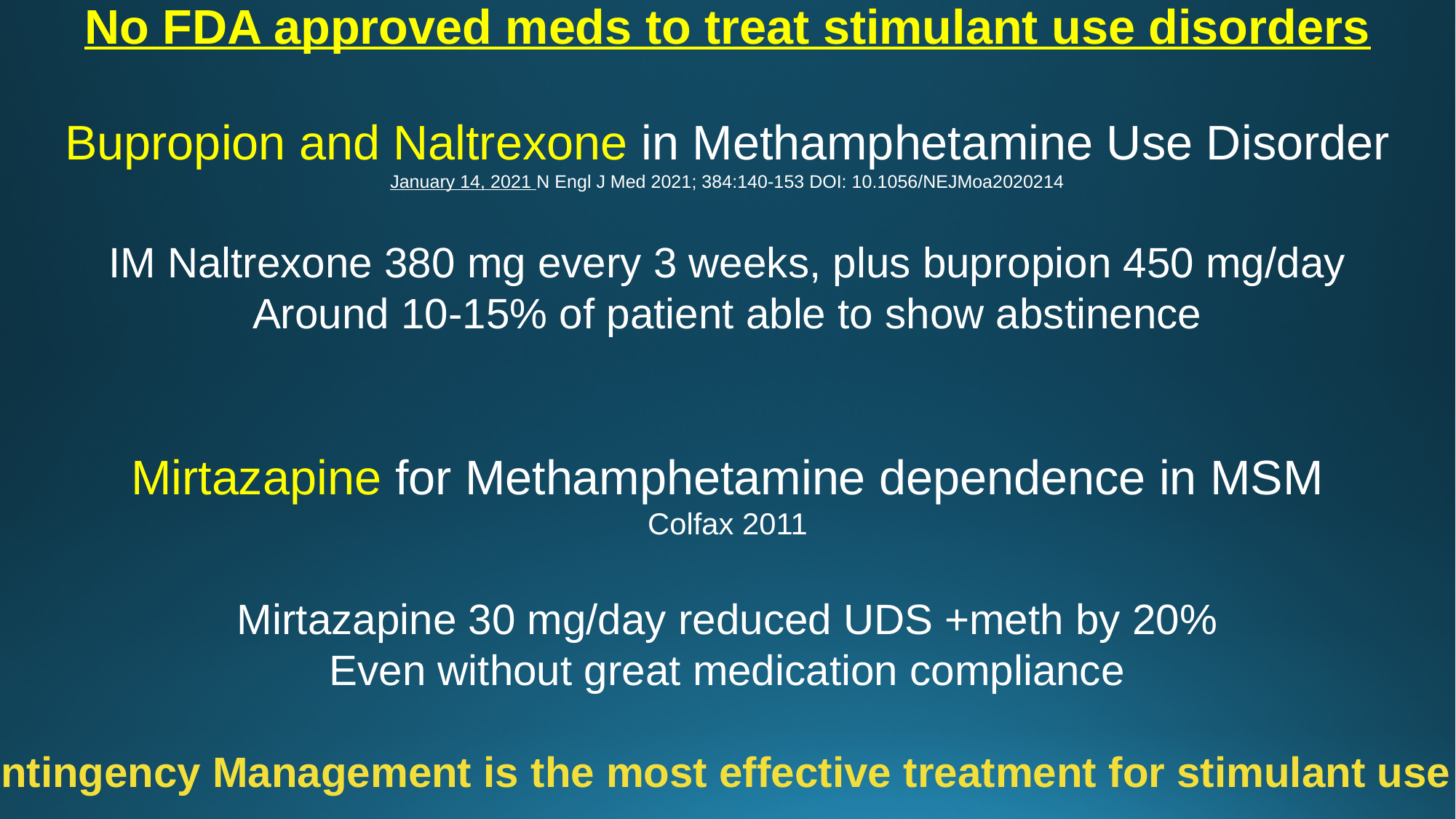

No FDA approved meds to treat stimulant use disorders

Bupropion and Naltrexone in Methamphetamine Use Disorder
January 14, 2021 N Engl J Med 2021; 384:140-153 DOI: 10.1056/NEJMoa2020214

IM Naltrexone 380 mg every 3 weeks, plus bupropion 450 mg/day
Around 10-15% of patient able to show abstinence

Mirtazapine for Methamphetamine dependence in MSM
Colfax 2011

Mirtazapine 30 mg/day reduced UDS +meth by 20%
Even without great medication compliance

Contingency Management is the most effective treatment for stimulant use dz